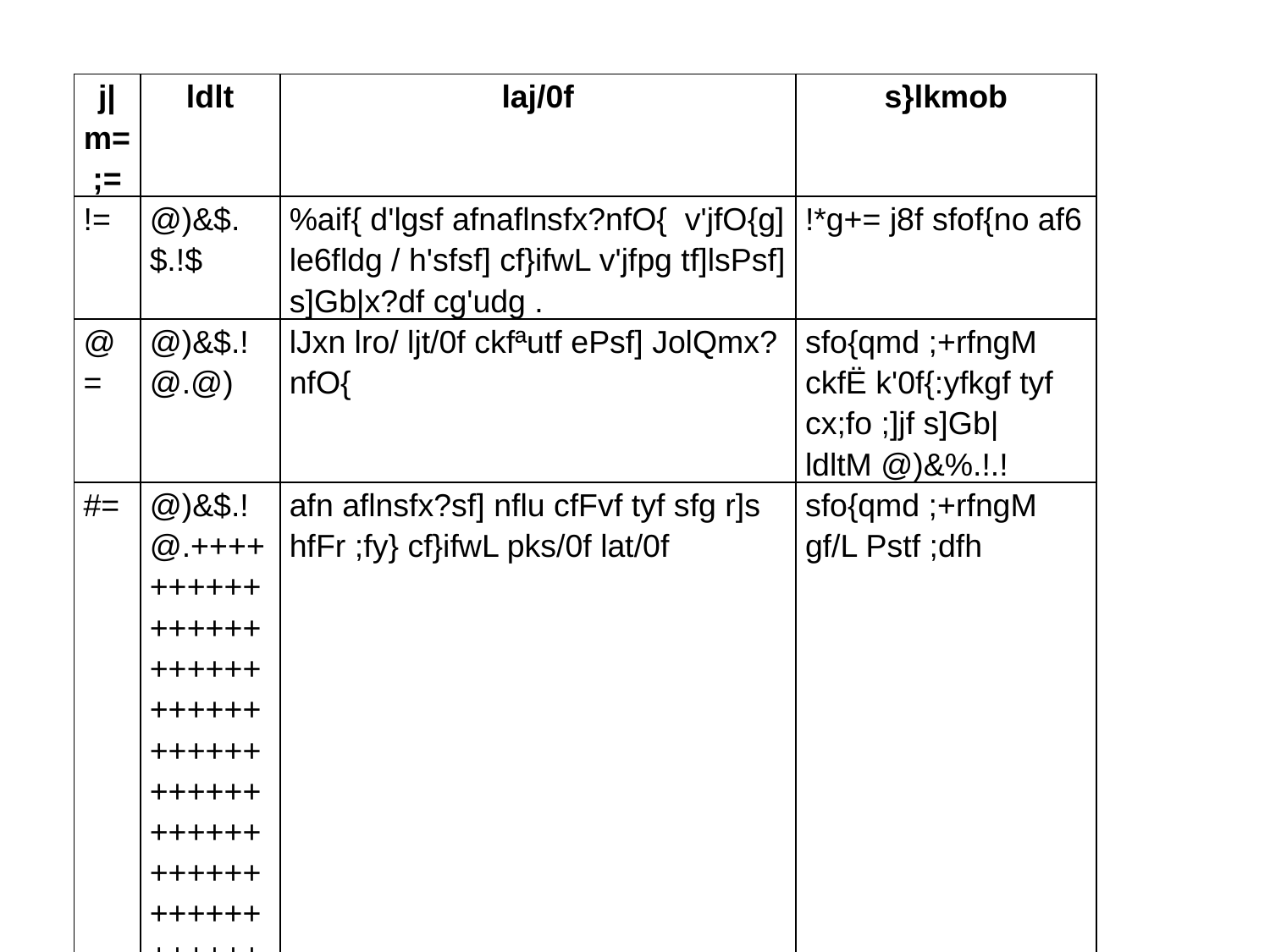

| j|m=;= | ldlt | laj/0f | s}lkmob |
| --- | --- | --- | --- |
| != | @)&$.$.!$ | %aif{ d'lgsf afnaflnsfx?nfO{ v'jfO{g] le6fldg / h'sfsf] cf}ifwL v'jfpg tf]lsPsf] s]Gb|x?df cg'udg . | !\*g+= j8f sfof{no af6 |
| @= | @)&$.!@.@) | lJxn lro/ ljt/0f ckfªutf ePsf] JolQmx?nfO{ | sfo{qmd ;+rfngM ckfË k'0f{:yfkgf tyf cx;fo ;]jf s]Gb| ldltM @)&%.!.! |
| #= | @)&$.!@.+++++++++++++++++++++++++++++++++++++++++++++++++++++++++++++++++++++++++++++++++++++++++++++++++++++++++++++++++++++++++++++++++++++++++++++++++++++++++++++++++++++++++++++++++++++++++++++++++++++++++++++++++++++++++++++++++++++++++++++++++++++++++++++++++++++++++++++++++++++++++++++++++++++++++++++++++++++++++++++++++++++++++++++++++++++++++++++++++++++++++++++++++++++++++++++++++++++++++++++++++++++++++++++++++++++++++++++++++++++++++++++++++++++++++++++++++++++++++++++++++++++++++++++++++++++++++++++++++++++++++++++++++++++++++++++++++++++++++++++++++++++++++++++++++++++++++++++++++++++++++++++++++++++++++++++++++++++++++++++++++++++++++++++++++++++++++++++++++++++++++++++++++++++++++++++++++++++++++++++++++++++++++++++++++++++++++++++++++++++++++++++++++++++++++++++++++++++++++++++++++++++++++++++++++++++++++++++++++++++++++++++++++++++++++++++++++++++++++++++++++++++++++++++++++++++++++++++++++++++++++++++++++++++++++++++++++++++++++++++++++++++++++++++++++++++++++++++++++++++++++++++++++++++++++++++++++++++++++++++++++++++++++++++++++++++++++++++++++++++++++++++++++++++++++++++++++++++++++++++++++++++++++++++++++++++++++++++++++++++++++++++++++++++++++++++++++++++++++++++++++++++++++++++++++++++++++++++++++++++++++++++++++++++++++++++++++++++++++++++++++++++++++++++++++++++++++++++++++++++++++++++++++++++++++++++++++++++++++++++++++++++++++++++++++++++++++++++++++++++++++++++++++++++++++++++++++++++++++++++++++++++++++++++++++++++++++++++++++++++++++++++++++++++++++++++++++++++++++++++++++++++++++++++++++++++++++++++++++++++++++++++++++++++++++++++++++++++++++++++++++++++++++++++++++++++++++++++++++++++++++++++++++++++++++++++++++++++++++++++++++++++++++++++++++++++++++++++++++++++++++++++++++++++++++++++++++++++++++++++++++++++++++++++++++++++++++++++++++++++++++++++++++++++++++++++++++++++++++++++++++++++++++++++++++++++++++++++++++++++++++++++++++++++++++++++++++++++++++++++++++++++++++++++++++++++++++++++++++++++++++++++++++++++++++++++++++++++++++++++++++++++++++++++++++++++++++++++++++++++++++++++++++++++++++++++++++++++++++++++++++++++++++++++++++++++++++++++++++++++++++++++++++++++++++++++++++++++++++++++++++++++++++++++++++++++++++++++++++++++++++++++++++++++++++++++++++++++++++++++++++++++++++++++++++++++++++++++++++++++++++++++++++++++++++++++++++++++++++++++++++++++++++++++++++++++++++++++++++++++++++++++++++++++++++++++++++++++++++++++++++++++++++++++++++++++++++++++++++++++++++++++++++++++++++++++++++++++++++++++++++++++++++++++++++++++++++++++++++++++++++++++++++++++++++++++++++++++++++++++++++++++++++++++++++++++++++++++++++++++++++++++++++++++++++++++++++++++++++++++++++++++++++++++++++++++++++++++++++++++++++++++++++++++++++++++++++++++++++++++++++++++++++++++++++++++++++++++++++++++++++++++++++++++++++++++++++++++++++++++++++++++++++++++++++++++++++++++++++++++++++++++++++++++++++++++++++++++++++++++++++++++++++++++++++++++++++++++++++++++++++++++++++++++++++++++++++++++++++++++++++++++++++++++++++++++++++++++++++++++++++++++++++++++++++++++++++++++++++++++++++++++++++++++++++++++++++++++++++++++++++++++++++++++++++++++++++++++++++++++++++++++++++++++++++++++++++++++++++++++++++++++++++++++++++++++++++++++++++++++++++++++++++++++++++++++++++++++++++++++++++++++++++++++++++++++++++++++++++++++++++++++++++++++++++++++++++++++++++++++++++++++++++++++++++++++++++++++++++++++++++++++++++++++++++++++++++++++++++++++++++++++++++++++++++++++++++++++++++++++++++++++++++++++++++++++++++++++++++++++++++++++++++++++++++++++++++++++++++++++++++++++++++++++++++++++++++++++++++++++++++++++++++++++++++++++++++++++++++++++++++++++++++++++++++++++++++++++++++++++++++++++++++++++++++++++++++++++++++++++++++++++++++++++++++++++++++++++++++++++++++++++++++++++++++++++++++++++++++++++++++++++++++++++++++++++++++++++++++++++++++++++++++++++++++++++++++++++++++++++++++++++++++++++++++++++++++++++++++++++++++++++++++++++++++++++++++++++++++++++++++++++++++++++++++++++++++++++++++++++++++++++++++++++++++++++++++++++++++++++++++++++++++++++++++++++++++++++++++++++++++++++++++++++++++++++++++++++++++++++++++++++++++++++++++++++++++++++++++++++++++++++++++++++++++++++++++++++++++++++++++++++++++++++++++++++++++++++++++++++++++++++++++++++++++++++++++++++++++++++++++++++++++++++++++++++++++++++++++++++++++++++++++++++++++++++++++++++++++++++++++++++++++++++++++++++++++++++++++++++++++++++++++++++++++++++++++++++++++++++++++++++++++++++++++++++++++++++++++++++++++++++++++++++++++++++++++++++++++++++++++++++++++++++++++++++++++++++++++++++++++++++++++++++++++++++++++++++++++++++++++++++++++++++++++++++++++++++++++++++++++++++++++++++++++++++++++++++++++++++++++++++++++++++++++++++++++++++++++++++++++++++++++++++++++++++++++++++++++++++++++++++++++++++++++++++++++++++++++++++++++++++++++++++++++++++++++++++++++++++++++++++++++++++++++++++++++++++++++++++++++++++++++++++++++++++++++++++++++++++++++++++++++++++++++++++++++++++++++++++++++++++++++@\* | afn aflnsfx?sf] nflu cfFvf tyf sfg r]s hfFr ;fy} cf}ifwL pks/0f lat/0f | sfo{qmd ;+rfngM gf/L Pstf ;dfh |
| $= | @)&%.!.!# | g[To k|lzIf0f | sfo{qmd ;+rfngM xfd|f] 8fG; ;]G6/ |
| %= | @)&%.!.#) | Affn aflnsfx?sf nflu lhjg pkof]uL l;k l;sfpg] tflnd | sfo{qmd ;+rfngM ?kfGt/0f g]kfn |
| ^= | @)&%.!.#) | pb3f]if0f tyf dfO{Go'6 n]vg tflnd | sfo{qmd ;+rfngM gf/L Pstf ;dfh |
| &= | @)&%.!.#) | Dflxnfx?nfO{ sfg'gL ;r]tgf sfo{qmd ;+rfng | sfo{qmd ;+rfngM gf/L Pstf ;dfh |